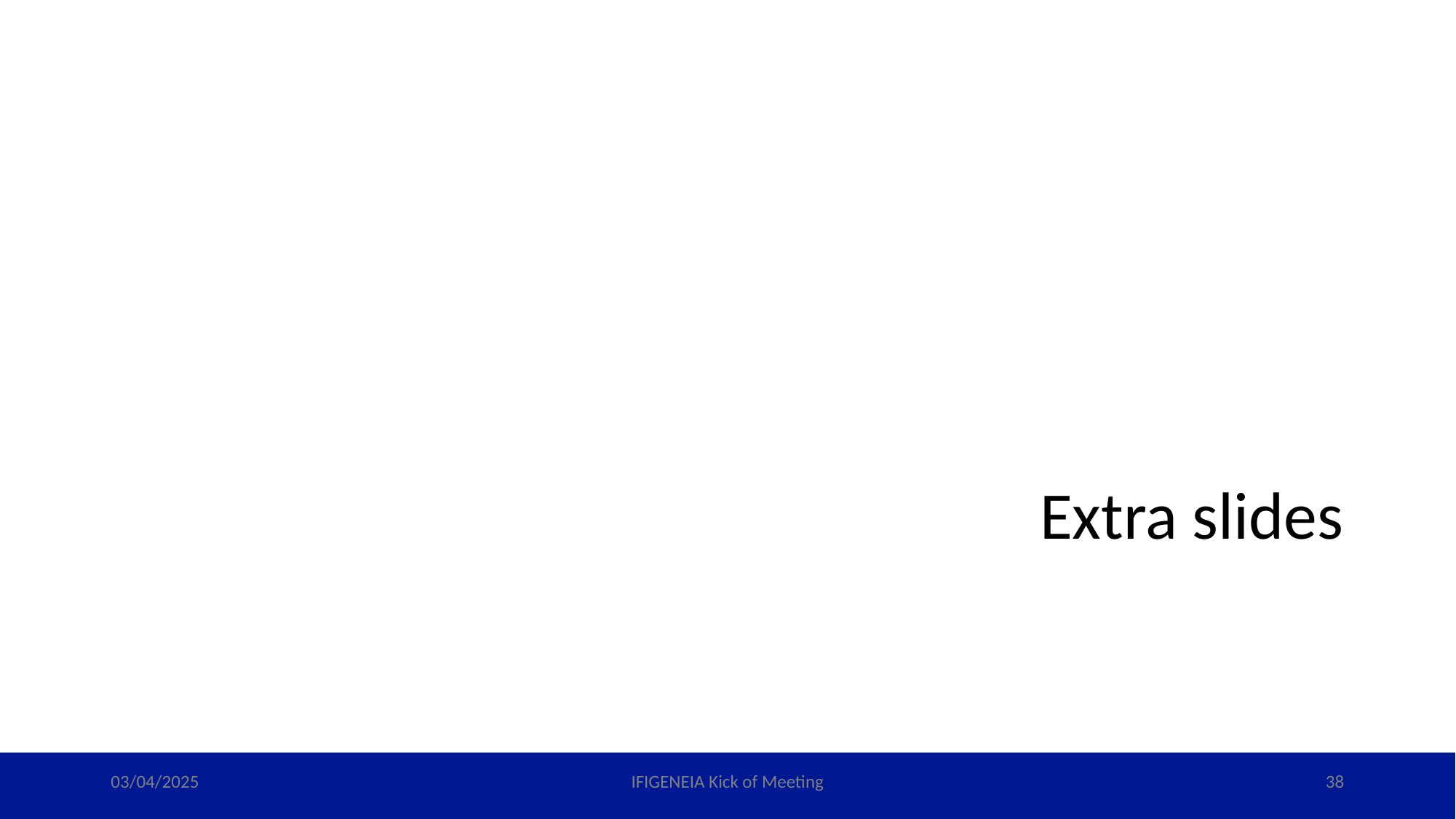

# Extra slides
03/04/2025
IFIGENEIA Kick of Meeting
38